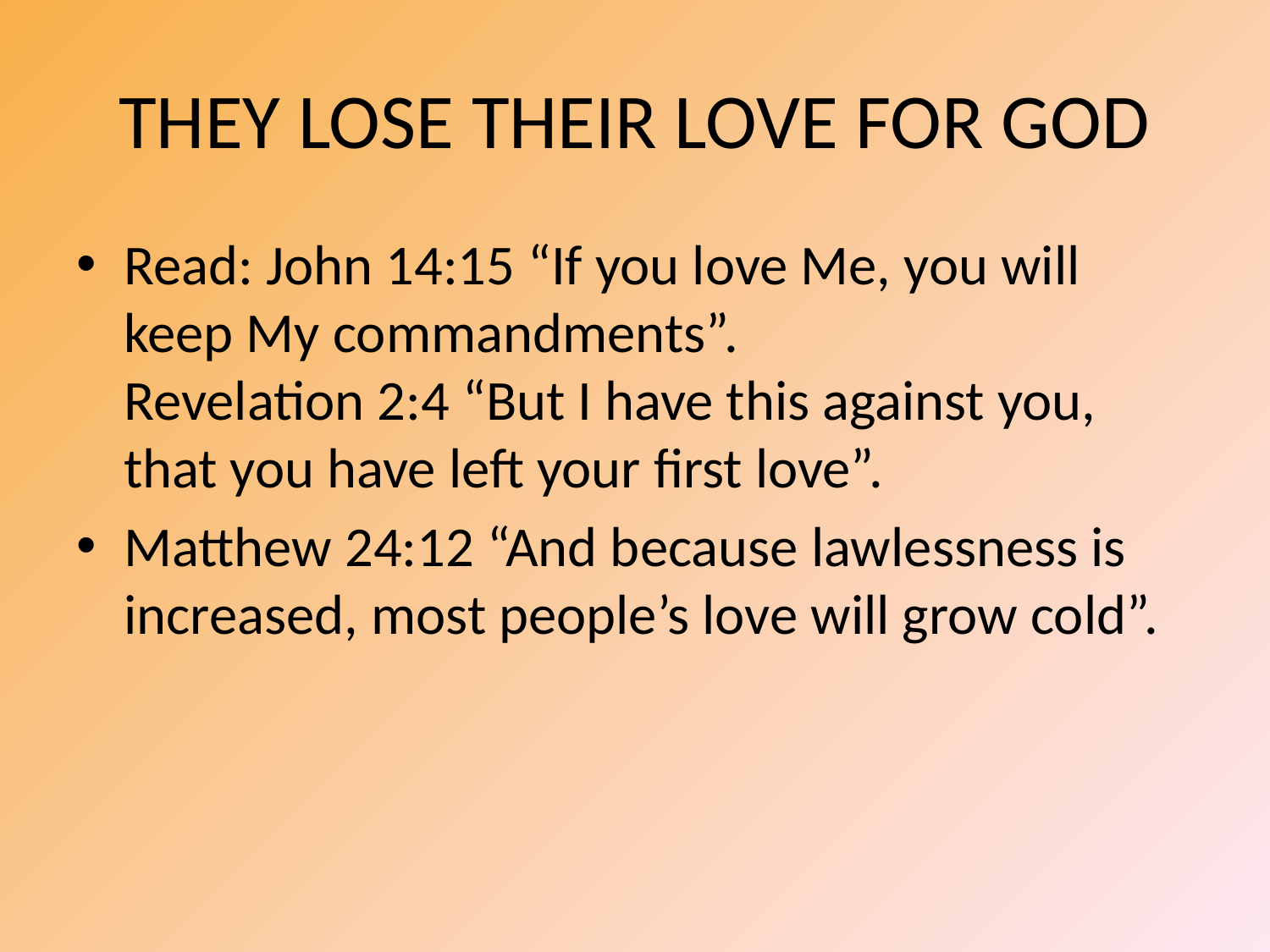

# THEY LOSE THEIR LOVE FOR GOD
Read: John 14:15 “If you love Me, you will keep My commandments”.
Revelation 2:4 “But I have this against you, that you have left your first love”.
Matthew 24:12 “And because lawlessness is increased, most people’s love will grow cold”.